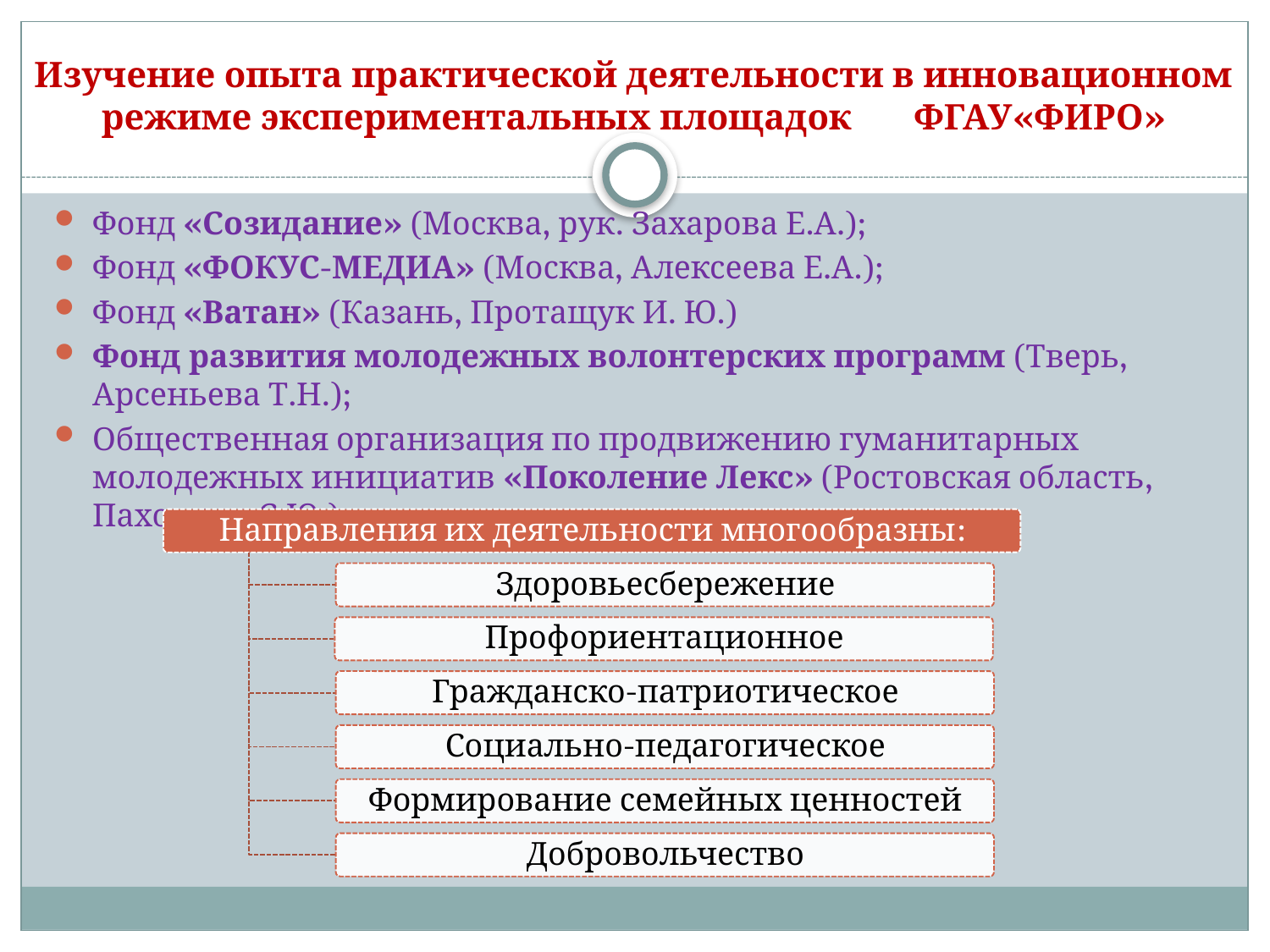

# Изучение опыта практической деятельности в инновационном режиме экспериментальных площадок       ФГАУ«ФИРО»
Фонд «Созидание» (Москва, рук. Захарова Е.А.);
Фонд «ФОКУС-МЕДИА» (Москва, Алексеева Е.А.);
Фонд «Ватан» (Казань, Протащук И. Ю.)
Фонд развития молодежных волонтерских программ (Тверь, Арсеньева Т.Н.);
Общественная организация по продвижению гуманитарных молодежных инициатив «Поколение Лекс» (Ростовская область, Пахомова С.Ю.).
Направления их деятельности многообразны:
Здоровьесбережение
Профориентационное
Гражданско-патриотическое
Социально-педагогическое
Формирование семейных ценностей
Добровольчество